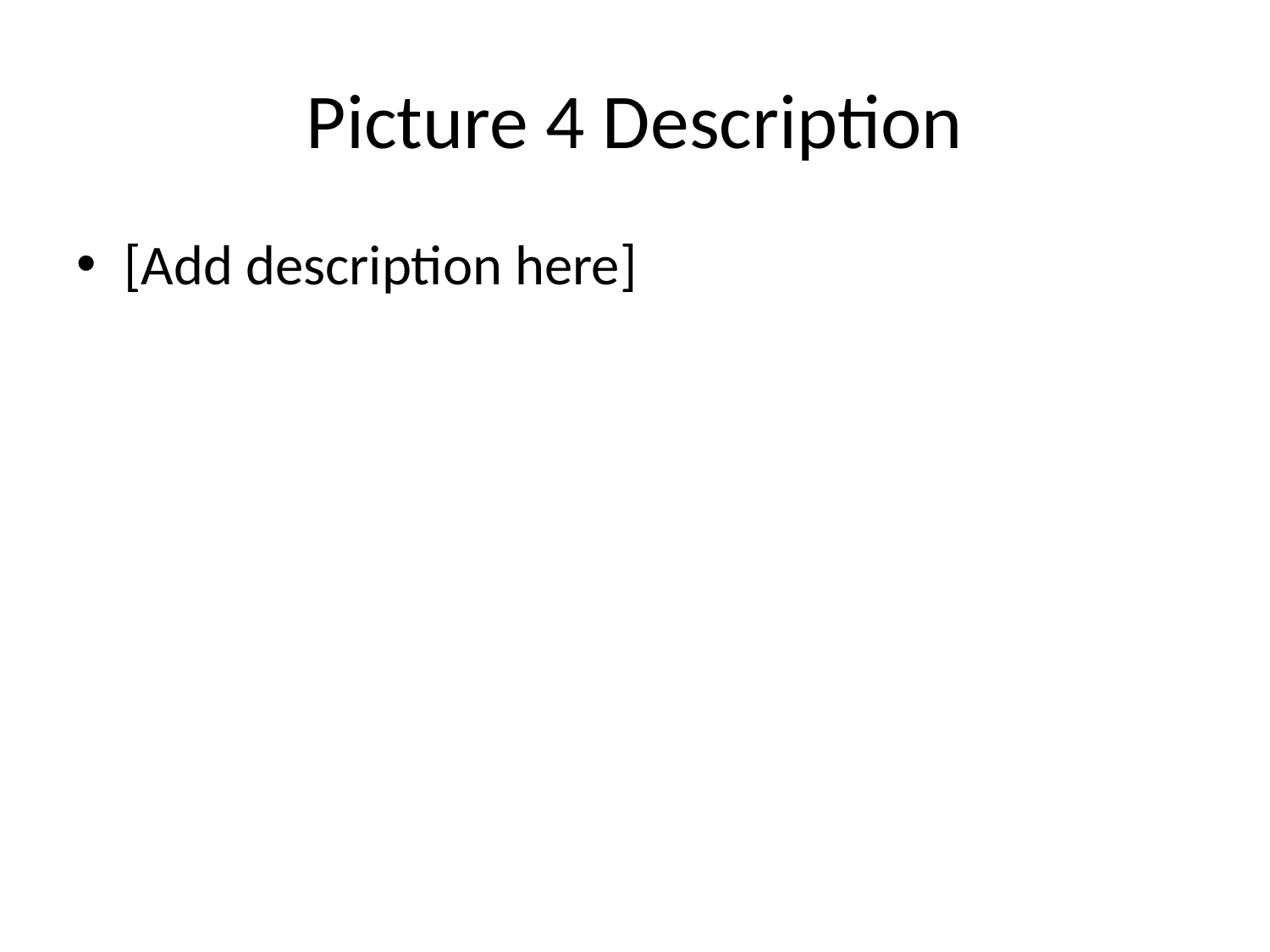

# Picture 4 Description
[Add description here]